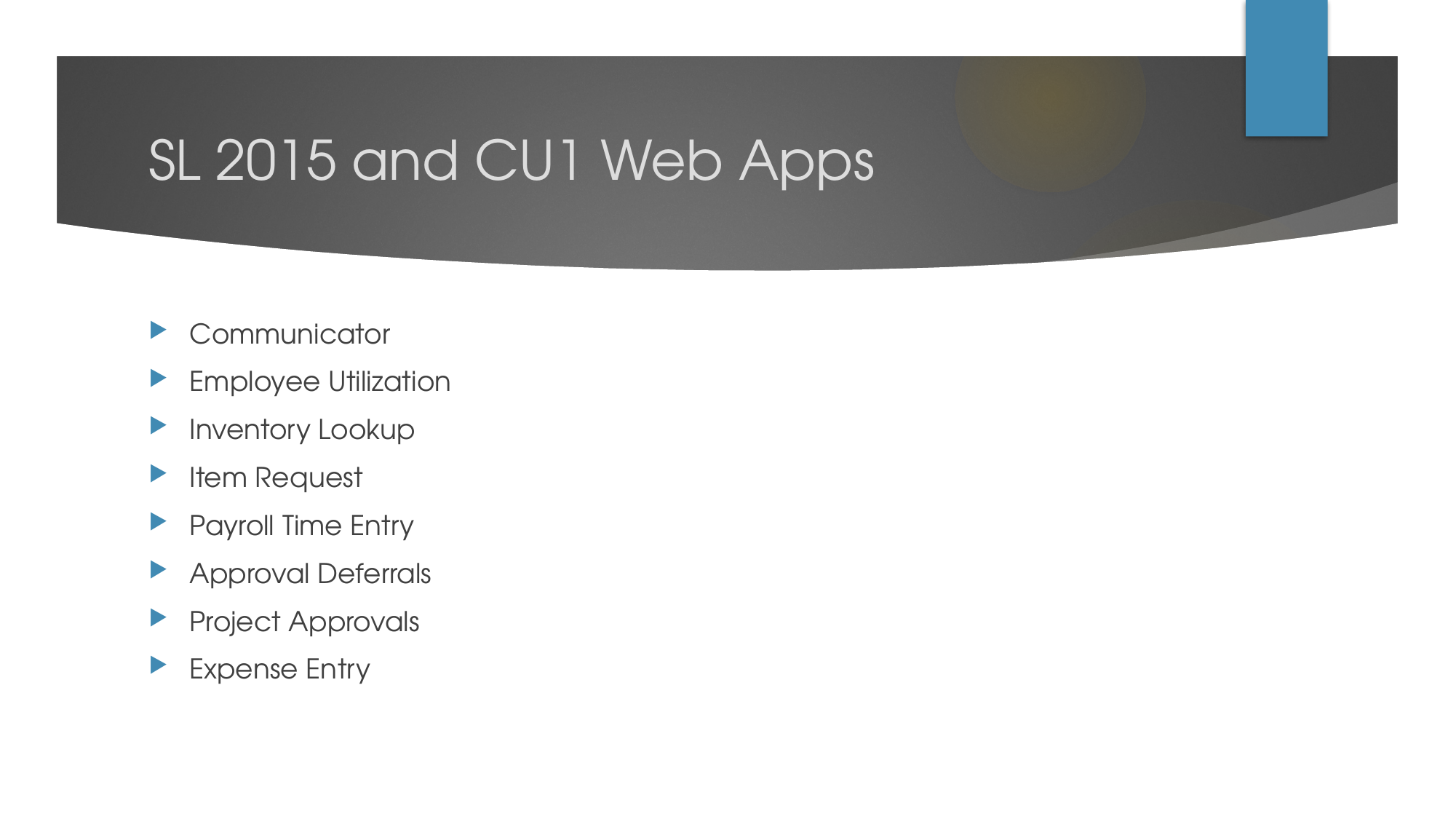

# SL 2015 and CU1 Web Apps
Communicator
Employee Utilization
Inventory Lookup
Item Request
Payroll Time Entry
Approval Deferrals
Project Approvals
Expense Entry